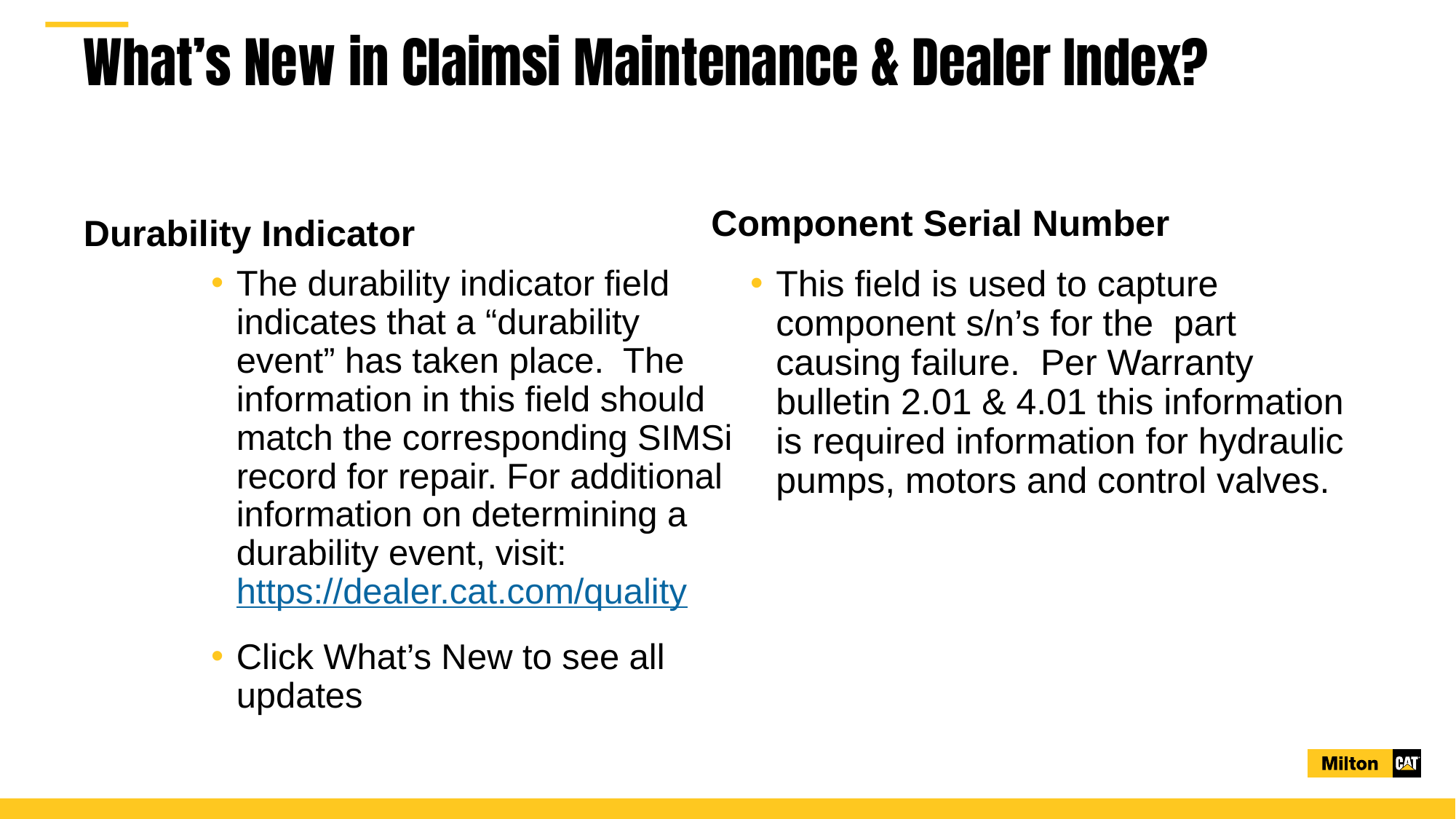

# What’s New in Claimsi Maintenance & Dealer Index?
Component Serial Number
Durability Indicator
The durability indicator field indicates that a “durability event” has taken place.  The information in this field should match the corresponding SIMSi record for repair. For additional information on determining a durability event, visit: https://dealer.cat.com/quality
Click What’s New to see all updates
This field is used to capture component s/n’s for the  part causing failure.  Per Warranty bulletin 2.01 & 4.01 this information is required information for hydraulic pumps, motors and control valves.